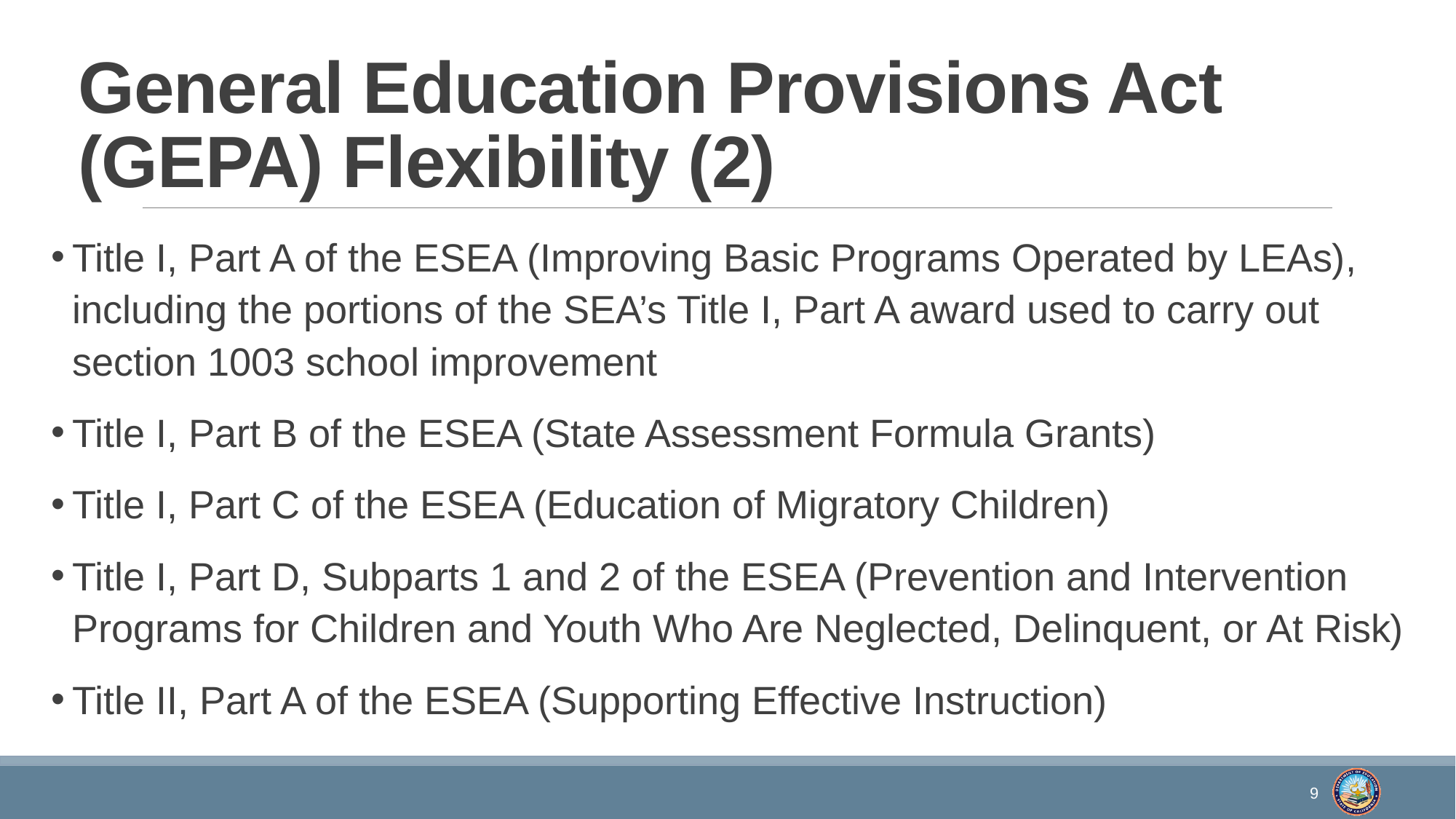

# General Education Provisions Act (GEPA) Flexibility (2)
Title I, Part A of the ESEA (Improving Basic Programs Operated by LEAs), including the portions of the SEA’s Title I, Part A award used to carry out section 1003 school improvement
Title I, Part B of the ESEA (State Assessment Formula Grants)
Title I, Part C of the ESEA (Education of Migratory Children)
Title I, Part D, Subparts 1 and 2 of the ESEA (Prevention and Intervention Programs for Children and Youth Who Are Neglected, Delinquent, or At Risk)
Title II, Part A of the ESEA (Supporting Effective Instruction)

9